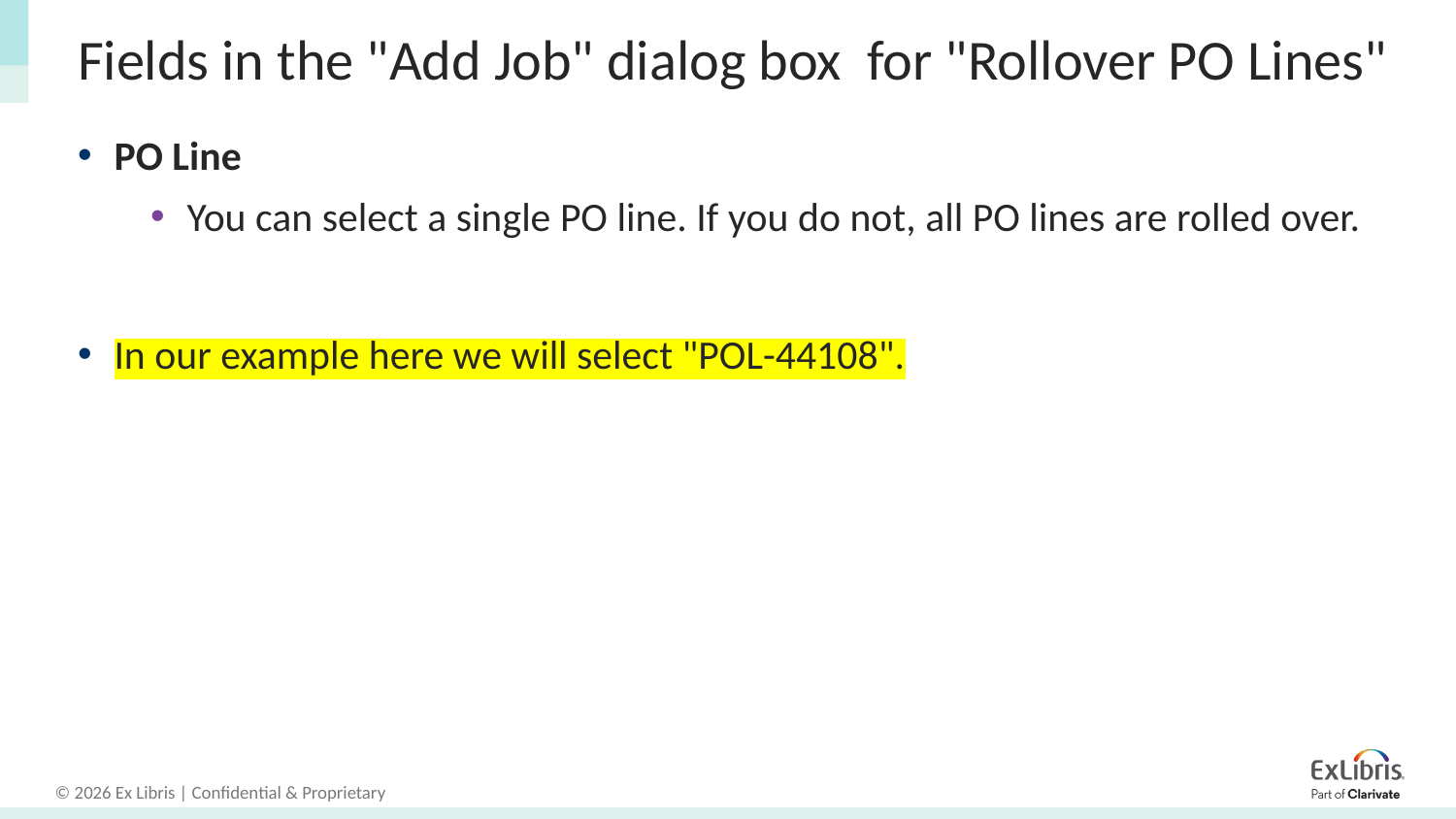

# Fields in the "Add Job" dialog box  for "Rollover PO Lines"
PO Line
You can select a single PO line. If you do not, all PO lines are rolled over.

In our example here we will select "POL-44108".